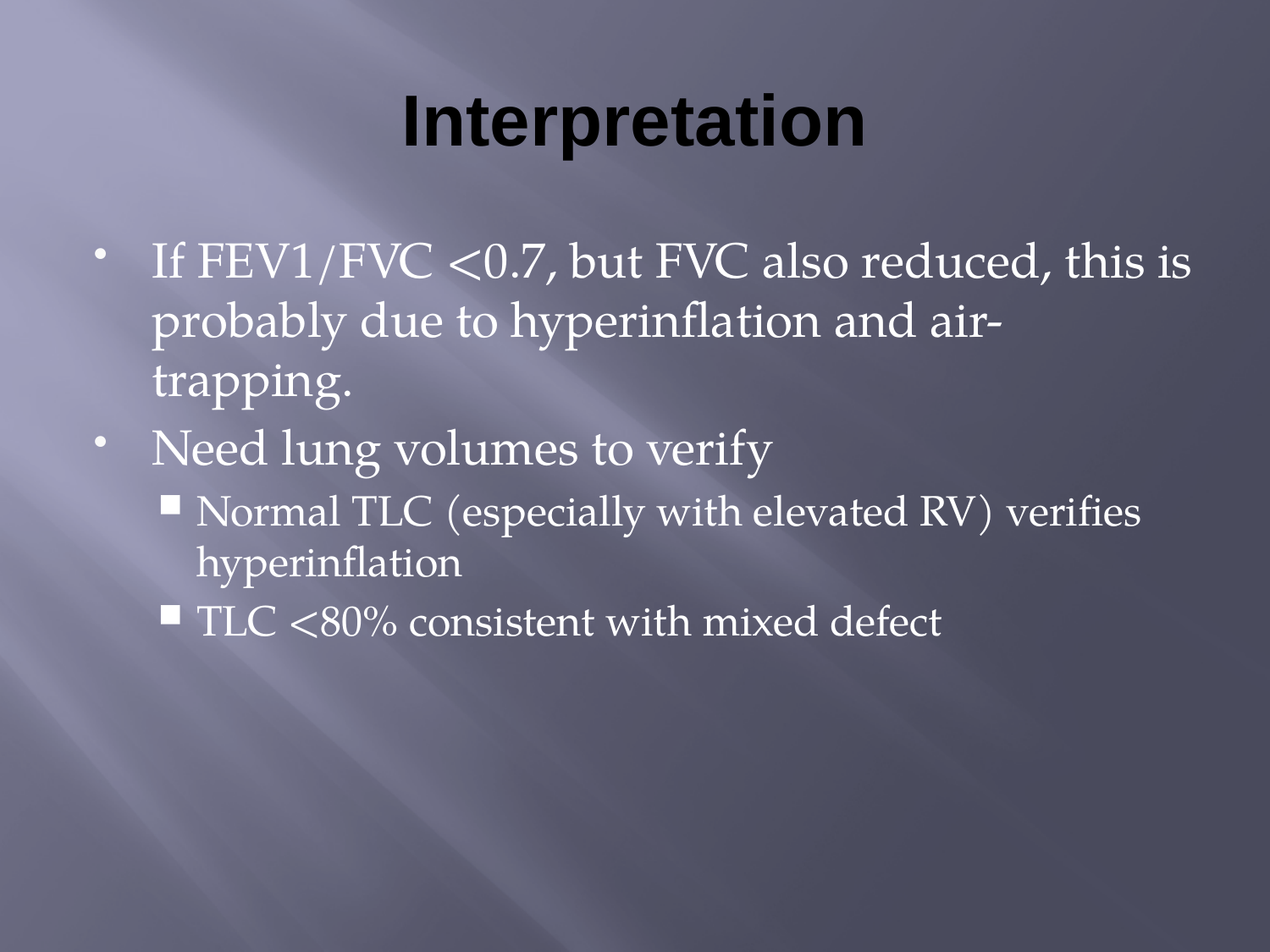

# Interpretation
If FEV1/FVC <0.7, but FVC also reduced, this is probably due to hyperinflation and air-trapping.
Need lung volumes to verify
Normal TLC (especially with elevated RV) verifies hyperinflation
TLC <80% consistent with mixed defect